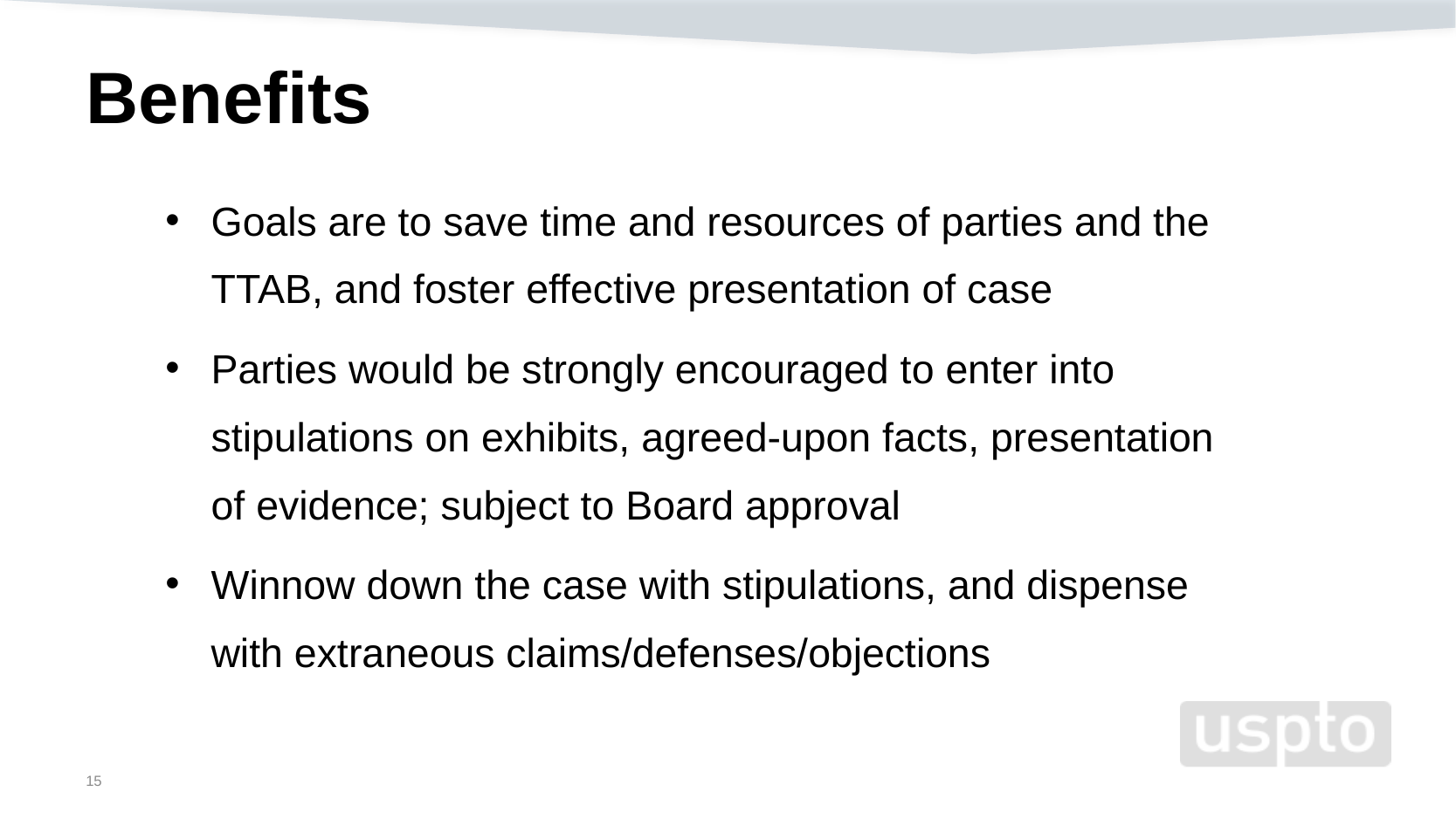

# Benefits
Goals are to save time and resources of parties and the TTAB, and foster effective presentation of case
Parties would be strongly encouraged to enter into stipulations on exhibits, agreed-upon facts, presentation of evidence; subject to Board approval
Winnow down the case with stipulations, and dispense with extraneous claims/defenses/objections

15